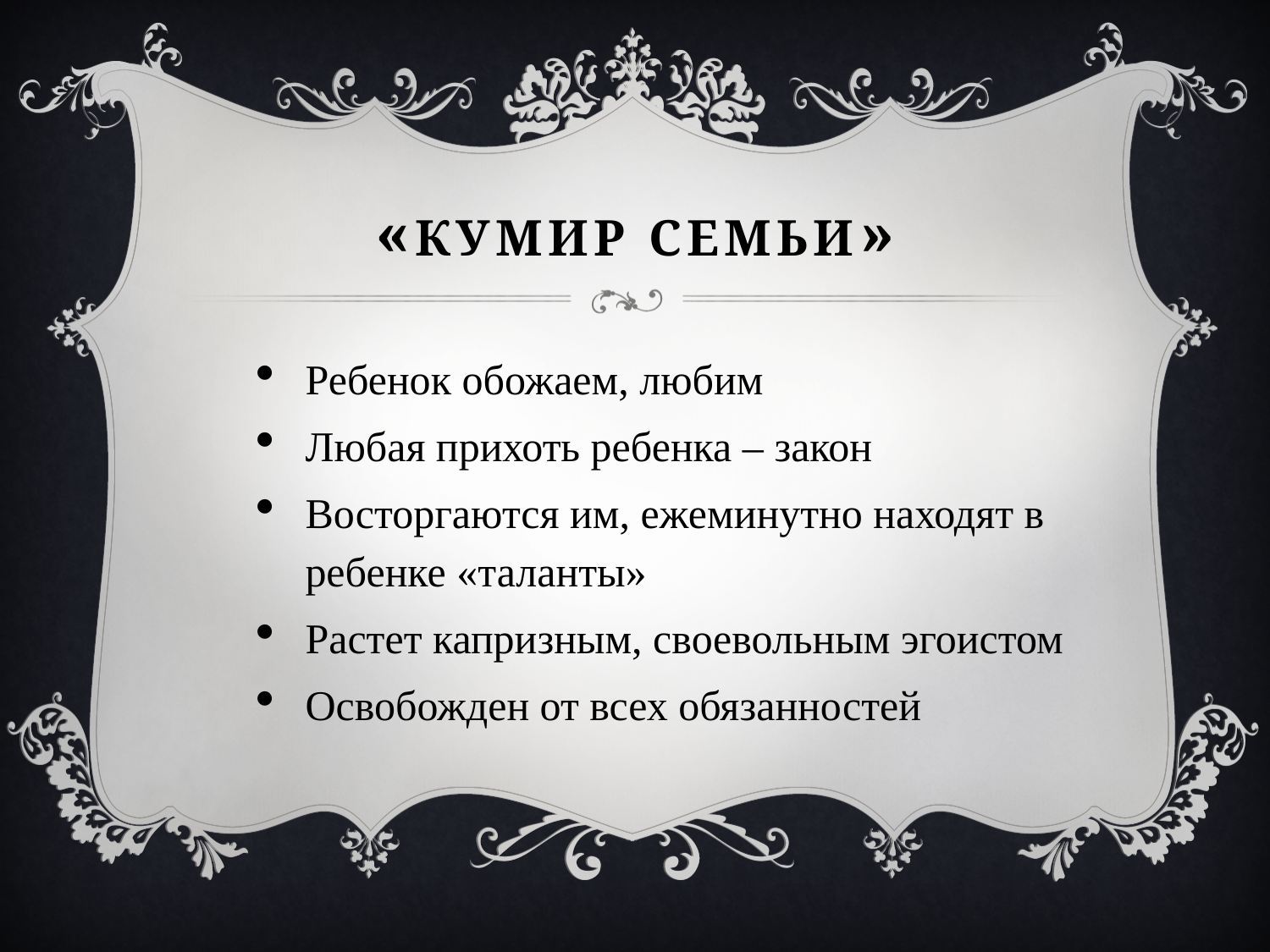

# «Кумир семьи»
Ребенок обожаем, любим
Любая прихоть ребенка – закон
Восторгаются им, ежеминутно находят в ребенке «таланты»
Растет капризным, своевольным эгоистом
Освобожден от всех обязанностей